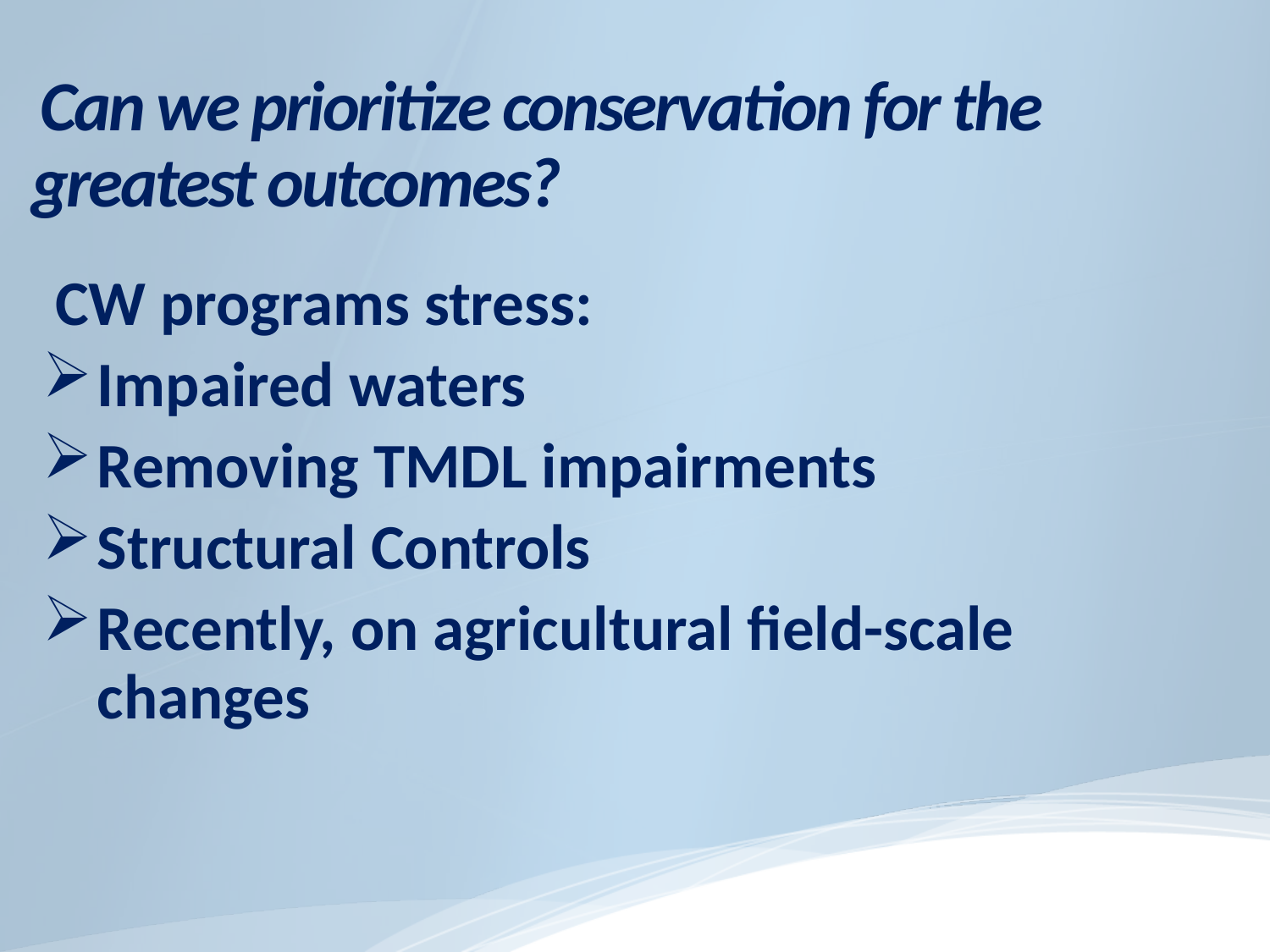

# Can we prioritize conservation for the greatest outcomes?

 CW programs stress:
Impaired waters
Removing TMDL impairments
Structural Controls
Recently, on agricultural field-scale changes